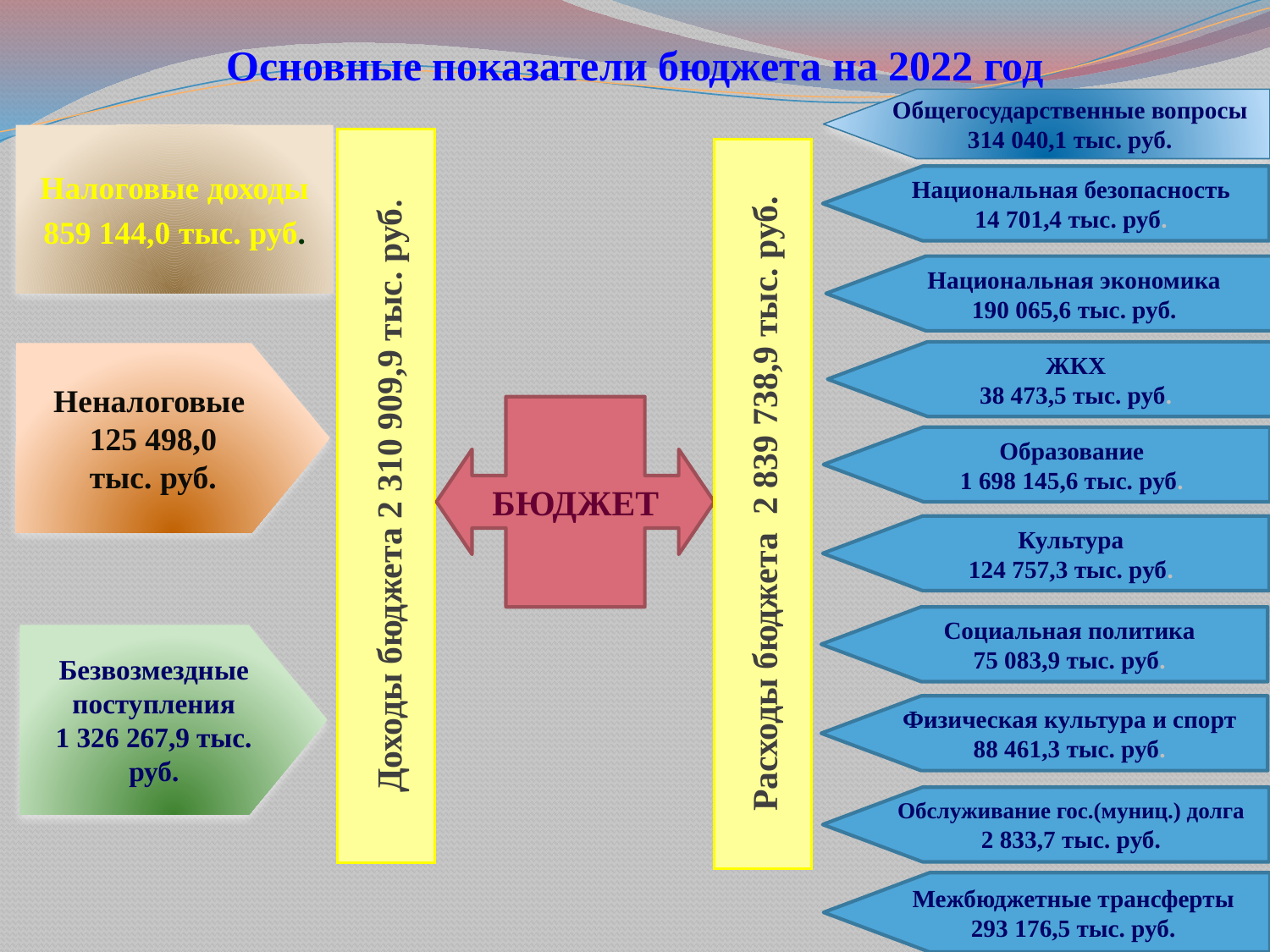

# Основные показатели бюджета на 2022 год
Общегосударственные вопросы
314 040,1 тыс. руб.
Налоговые доходы
859 144,0 тыс. руб.
Доходы бюджета 2 310 909,9 тыс. руб.
Расходы бюджета  2 839 738,9 тыс. руб.
Национальная безопасность
14 701,4 тыс. руб.

Национальная экономика
190 065,6 тыс. руб.
.
ЖКХ
38 473,5 тыс. руб.
Неналоговые
125 498,0
тыс. руб.
БЮДЖЕТ
Образование
1 698 145,6 тыс. руб.
Культура
124 757,3 тыс. руб.
Социальная политика
75 083,9 тыс. руб.
Безвозмездные поступления
1 326 267,9 тыс. руб.
Физическая культура и спорт
88 461,3 тыс. руб.
Обслуживание гос.(муниц.) долга
2 833,7 тыс. руб.
Межбюджетные трансферты
293 176,5 тыс. руб.